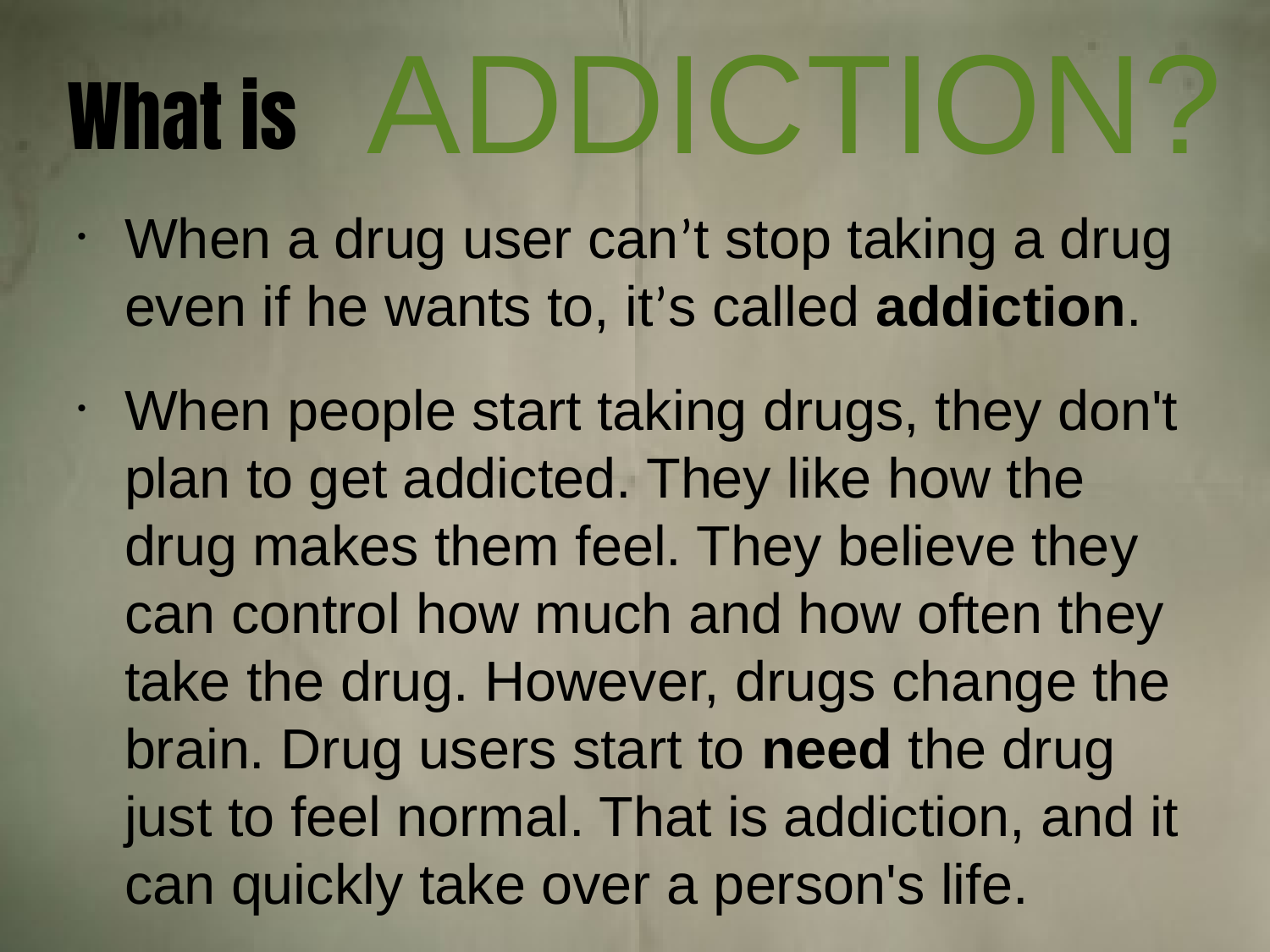

ADDICTION?
What is
When a drug user can’t stop taking a drug even if he wants to, it’s called addiction.
When people start taking drugs, they don't plan to get addicted. They like how the drug makes them feel. They believe they can control how much and how often they take the drug. However, drugs change the brain. Drug users start to need the drug just to feel normal. That is addiction, and it can quickly take over a person's life.